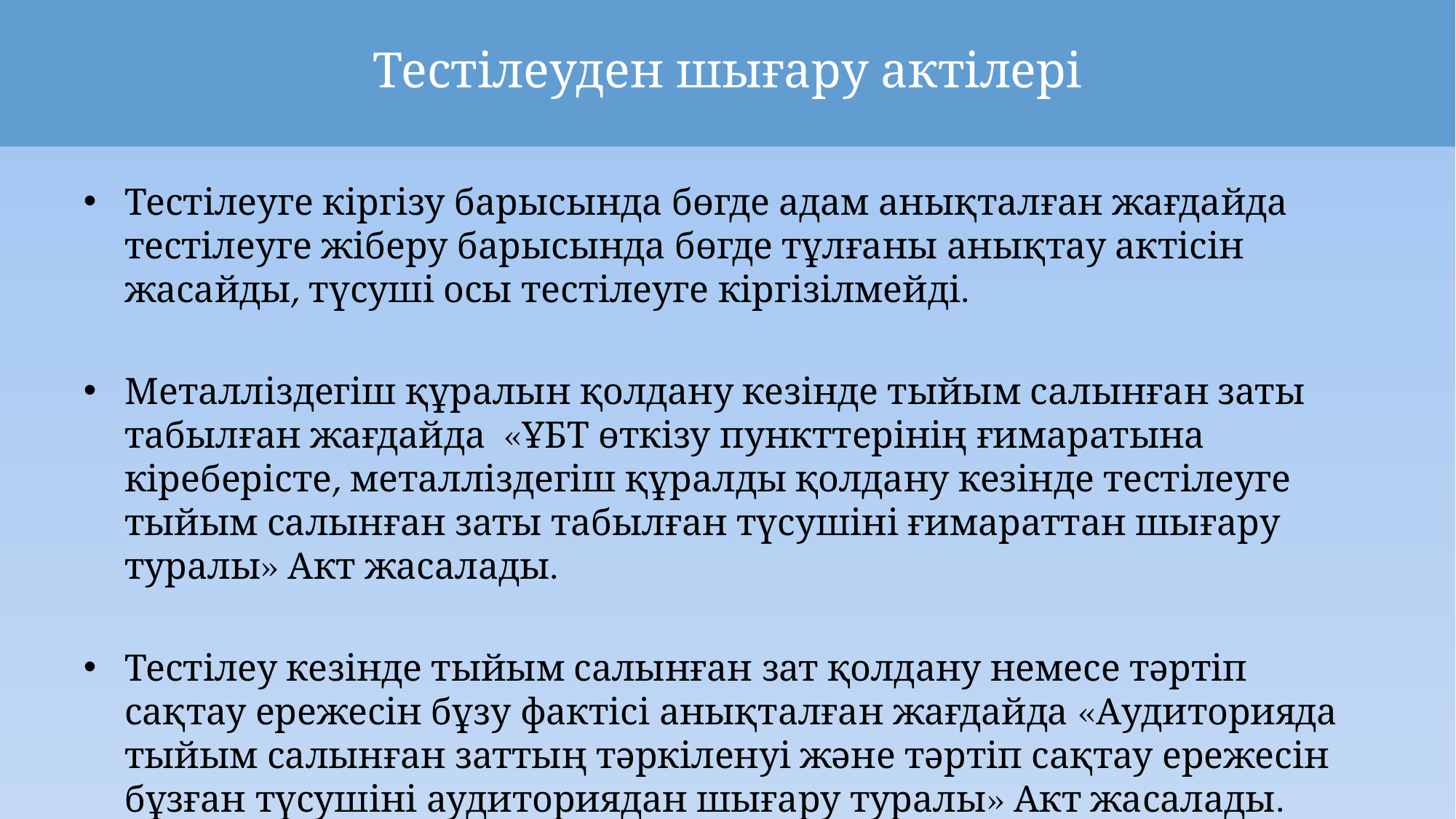

# Тестілеуден шығару актілері
Тестілеуге кіргізу барысында бөгде адам анықталған жағдайда тестілеуге жіберу барысында бөгде тұлғаны анықтау актісін жасайды, түсуші осы тестілеуге кіргізілмейді.

Металліздегіш құралын қолдану кезінде тыйым салынған заты табылған жағдайда  «ҰБТ өткізу пункттерінің ғимаратына кіреберісте, металліздегіш құралды қолдану кезінде тестілеуге тыйым салынған заты табылған түсушіні ғимараттан шығару туралы» Акт жасалады.

Тестілеу кезінде тыйым салынған зат қолдану немесе тәртіп сақтау ережесін бұзу фактісі анықталған жағдайда «Аудиторияда тыйым салынған заттың тәркіленуі және тәртіп сақтау ережесін бұзған түсушіні аудиториядан шығару туралы» Акт жасалады.